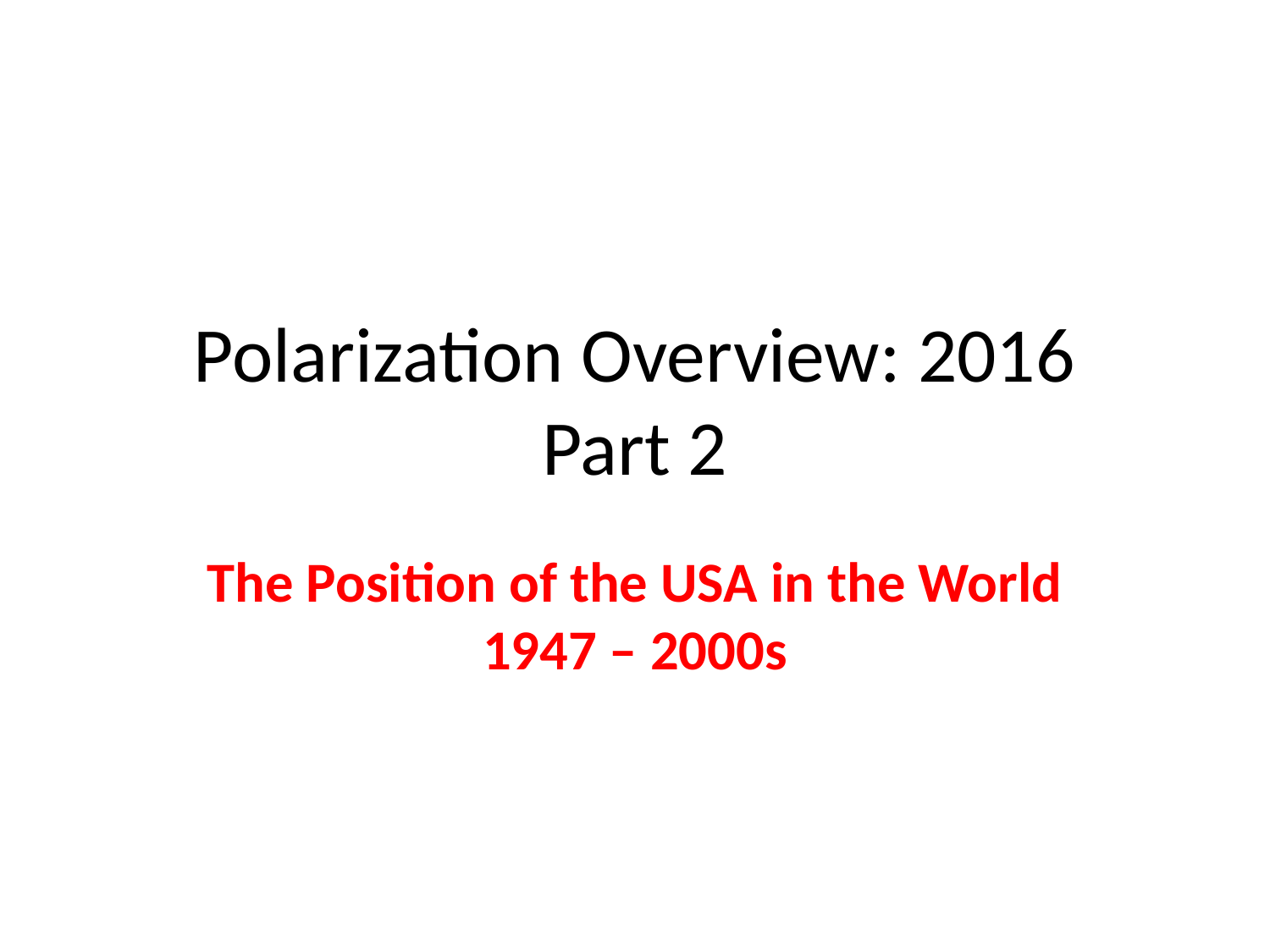

# Polarization Overview: 2016 Part 2
The Position of the USA in the World 1947 – 2000s